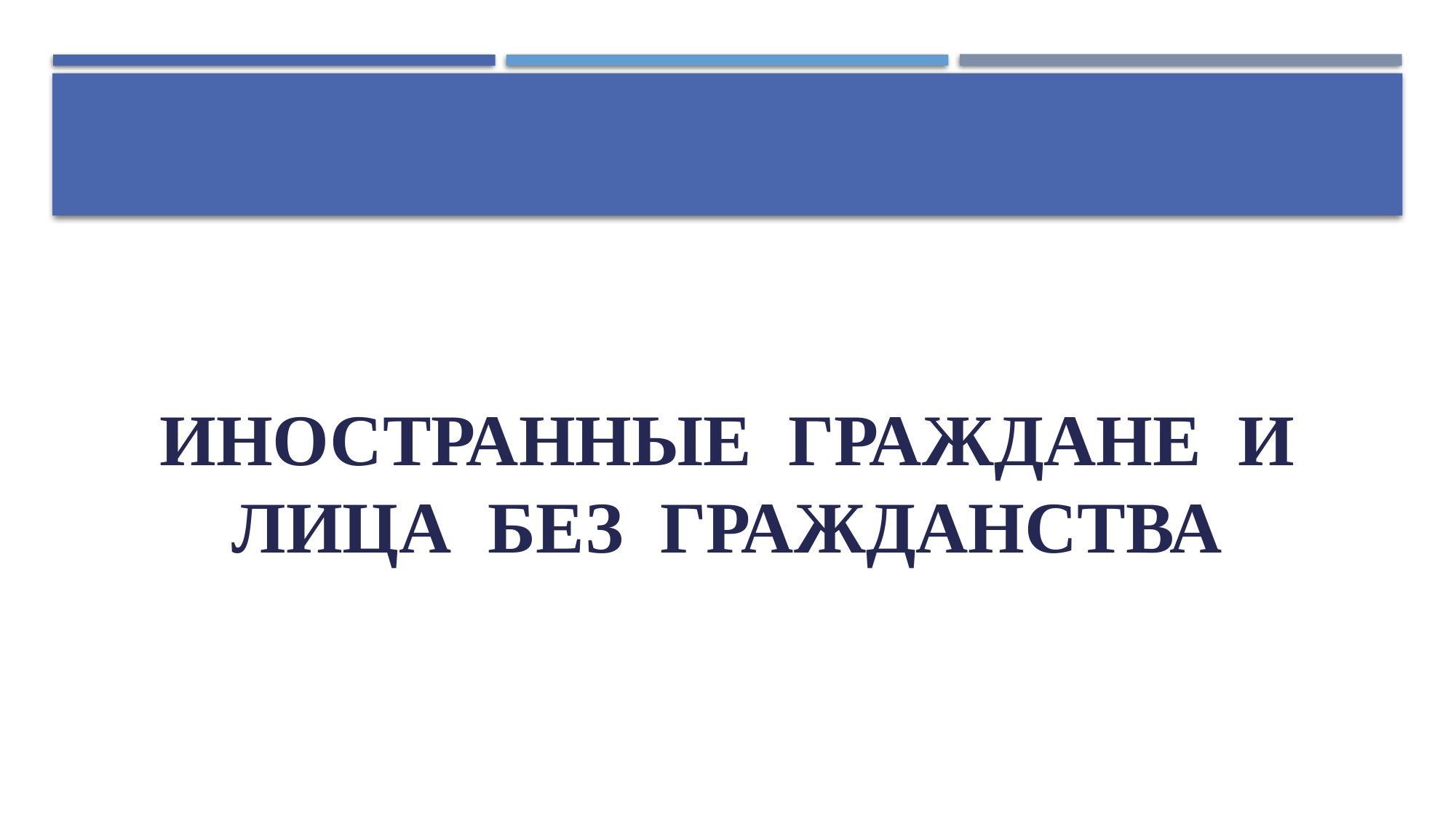

#
ИНОСТРАННЫЕ  ГРАЖДАНЕ  И ЛИЦА  БЕЗ  ГРАЖДАНСТВА